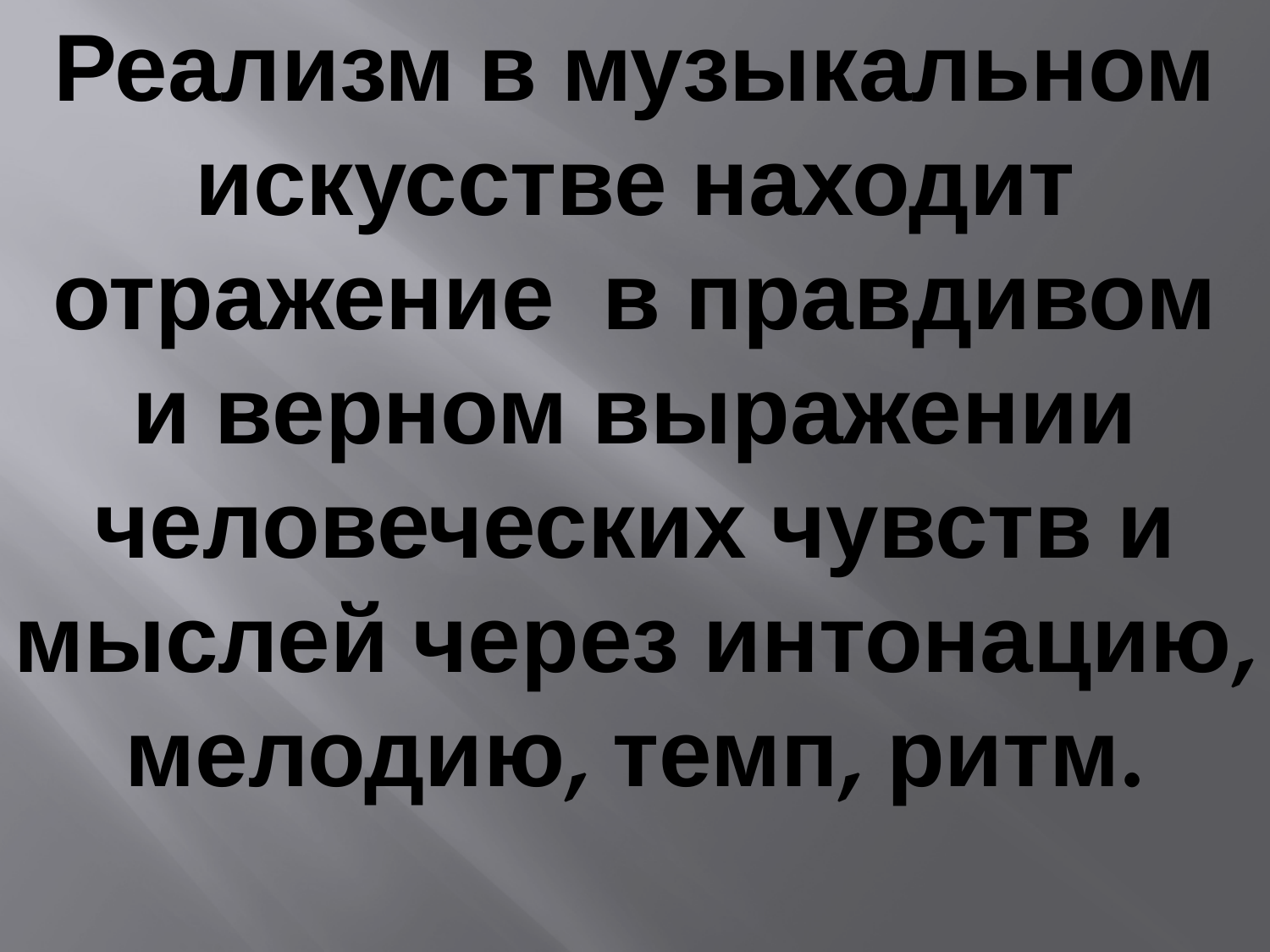

Реализм в музыкальном искусстве находит отражение  в правдивом и верном выражении человеческих чувств и мыслей через интонацию, мелодию, темп, ритм.